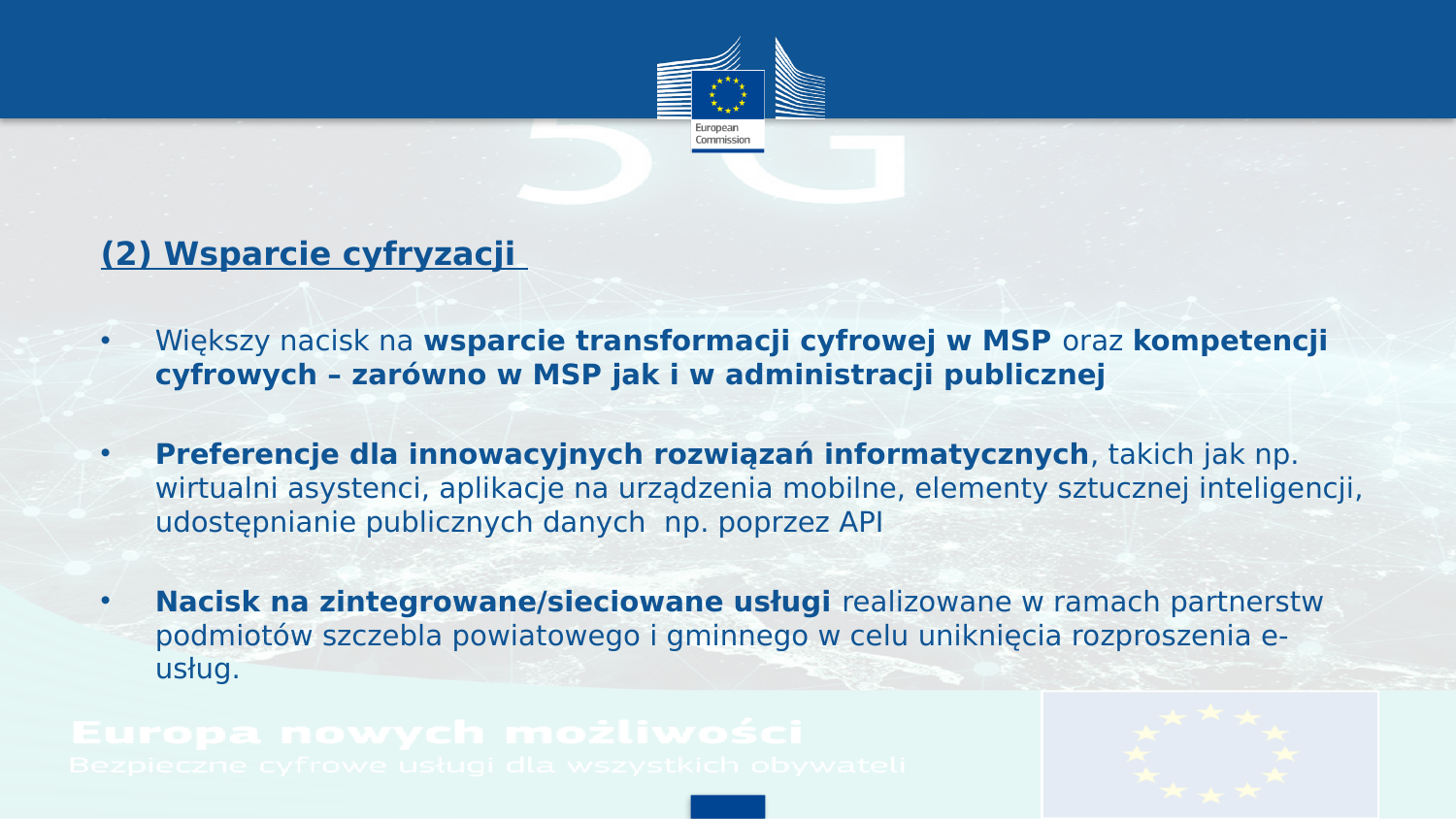

(2) Wsparcie cyfryzacji

Większy nacisk na wsparcie transformacji cyfrowej w MSP oraz kompetencji cyfrowych – zarówno w MSP jak i w administracji publicznej

Preferencje dla innowacyjnych rozwiązań informatycznych, takich jak np. wirtualni asystenci, aplikacje na urządzenia mobilne, elementy sztucznej inteligencji, udostępnianie publicznych danych  np. poprzez API

Nacisk na zintegrowane/sieciowane usługi realizowane w ramach partnerstw podmiotów szczebla powiatowego i gminnego w celu uniknięcia rozproszenia e-usług.